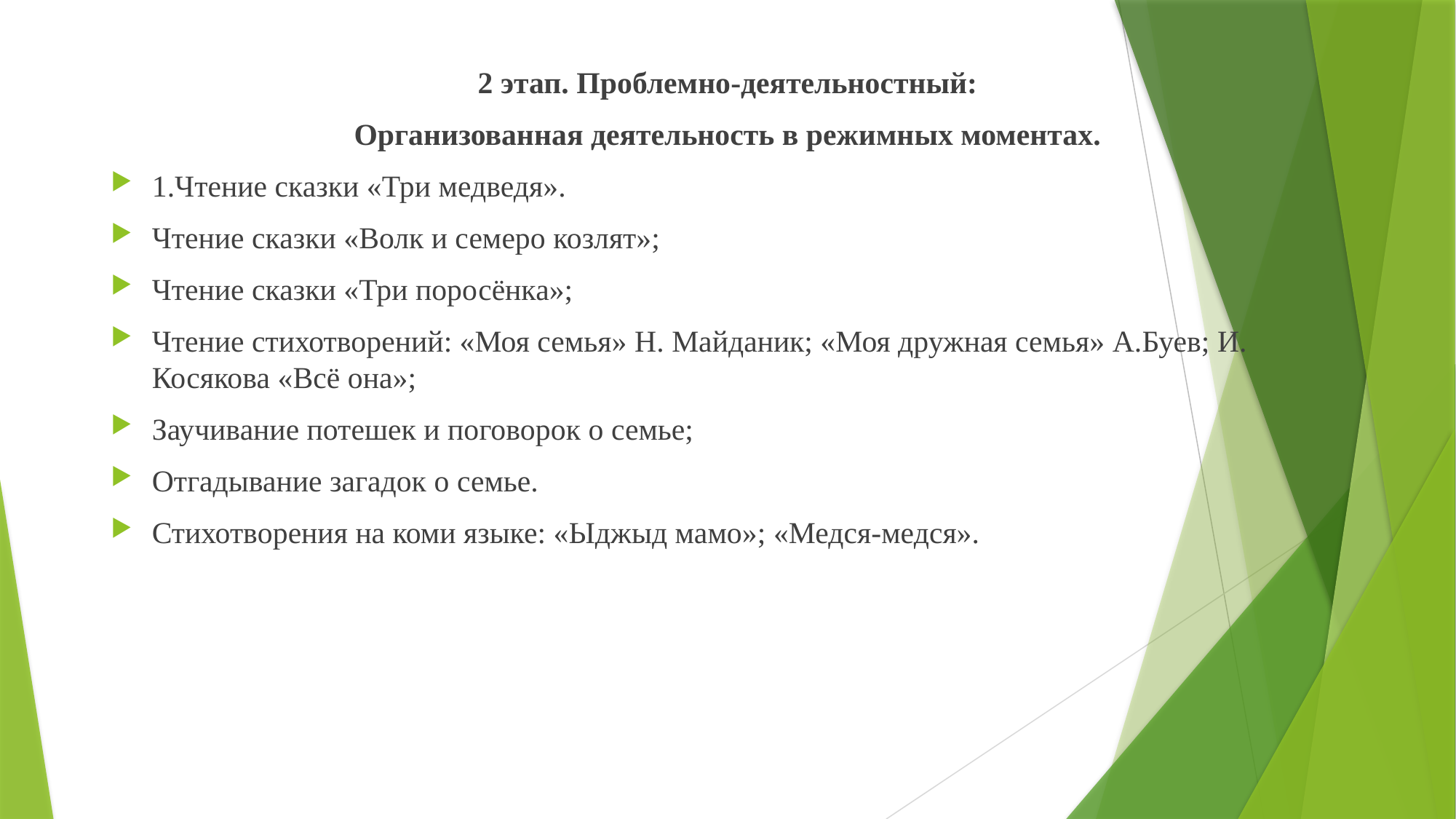

2 этап. Проблемно-деятельностный:
Организованная деятельность в режимных моментах.
1.Чтение сказки «Три медведя».
Чтение сказки «Волк и семеро козлят»;
Чтение сказки «Три поросёнка»;
Чтение стихотворений: «Моя семья» Н. Майданик; «Моя дружная семья» А.Буев; И. Косякова «Всё она»;
Заучивание потешек и поговорок о семье;
Отгадывание загадок о семье.
Стихотворения на коми языке: «Ыджыд мамо»; «Медся-медся».